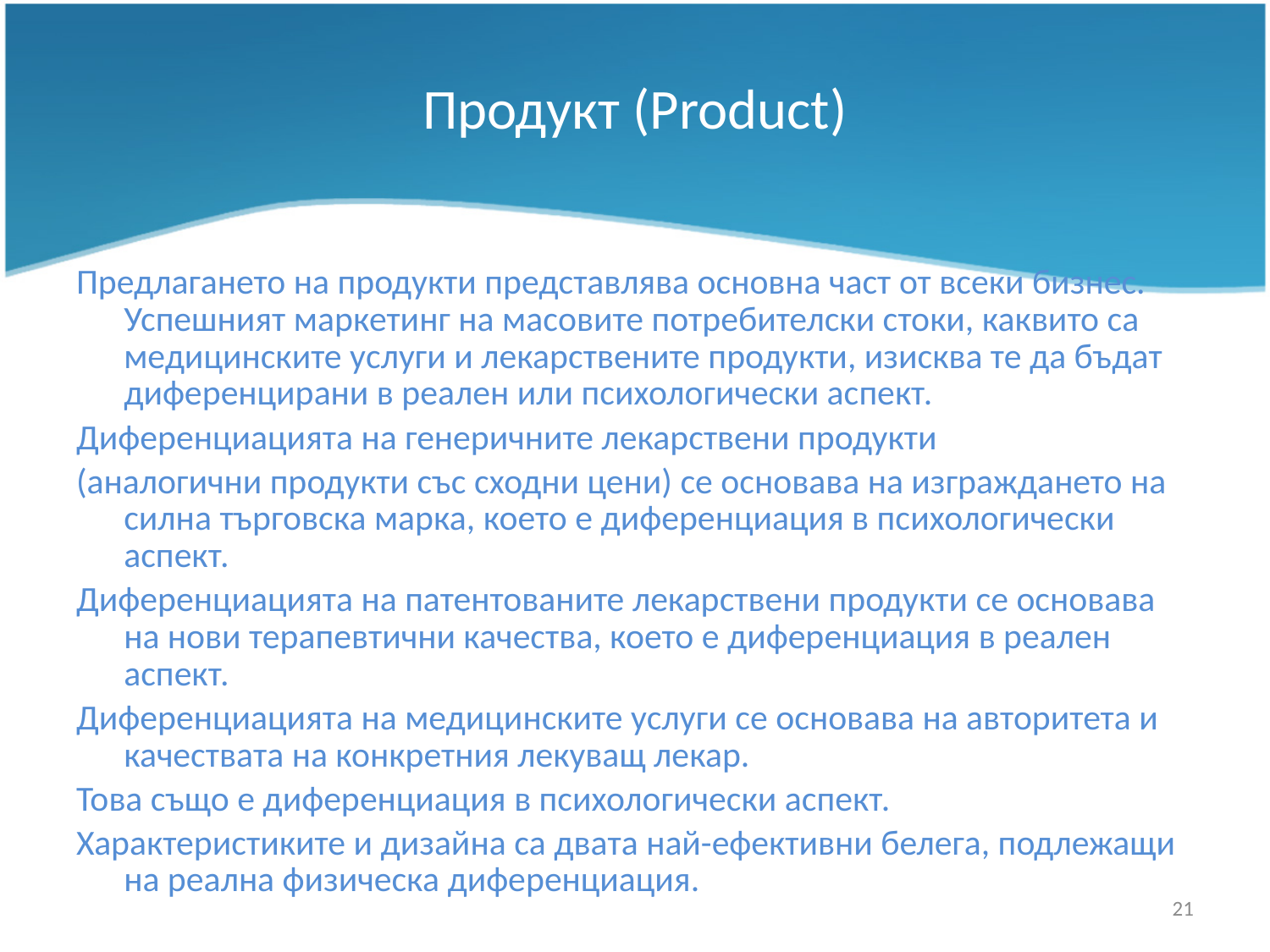

# Продукт (Product)
Предлагането на продукти представлява основна част от всеки бизнес. Успешният маркетинг на масовите потребителски стоки, каквито са медицинските услуги и лекарствените продукти, изисква те да бъдат диференцирани в реален или психологически аспект.
Диференциацията на генеричните лекарствени продукти
(аналогични продукти със сходни цени) се основава на изграждането на силна търговска марка, което е диференциация в психологически аспект.
Диференциацията на патентованите лекарствени продукти се основава на нови терапевтични качества, което е диференциация в реален аспект.
Диференциацията на медицинските услуги се основава на авторитета и качествата на конкретния лекуващ лекар.
Това също е диференциация в психологически аспект.
Характеристиките и дизайна са двата най-ефективни белега, подлежащи на реална физическа диференциация.
21